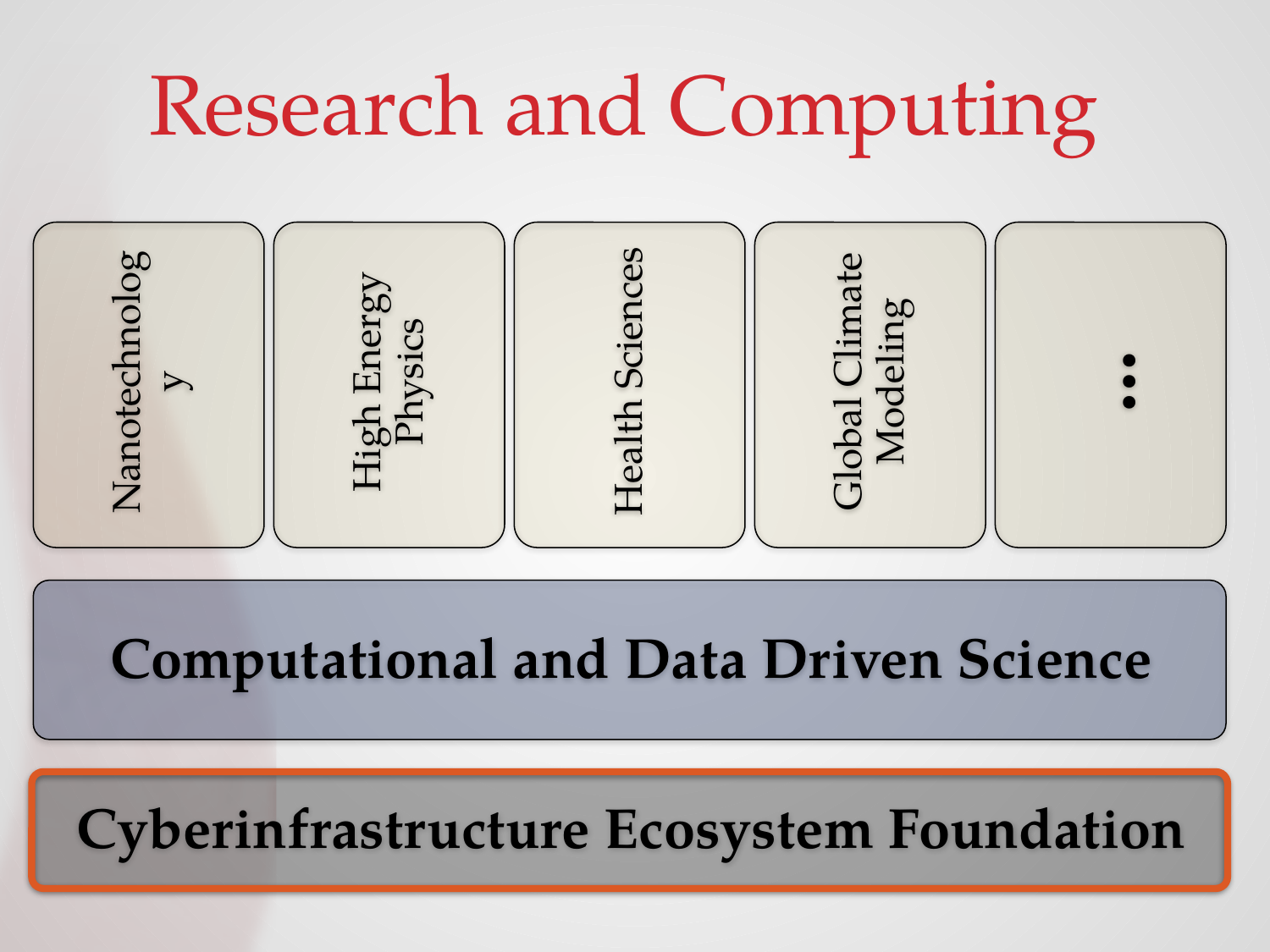

# Research and Computing
Cyberinfrastructure Ecosystem Foundation
Computational and Data Driven Science
Nanotechnology
High Energy Physics
Health Sciences
Global Climate Modeling
…